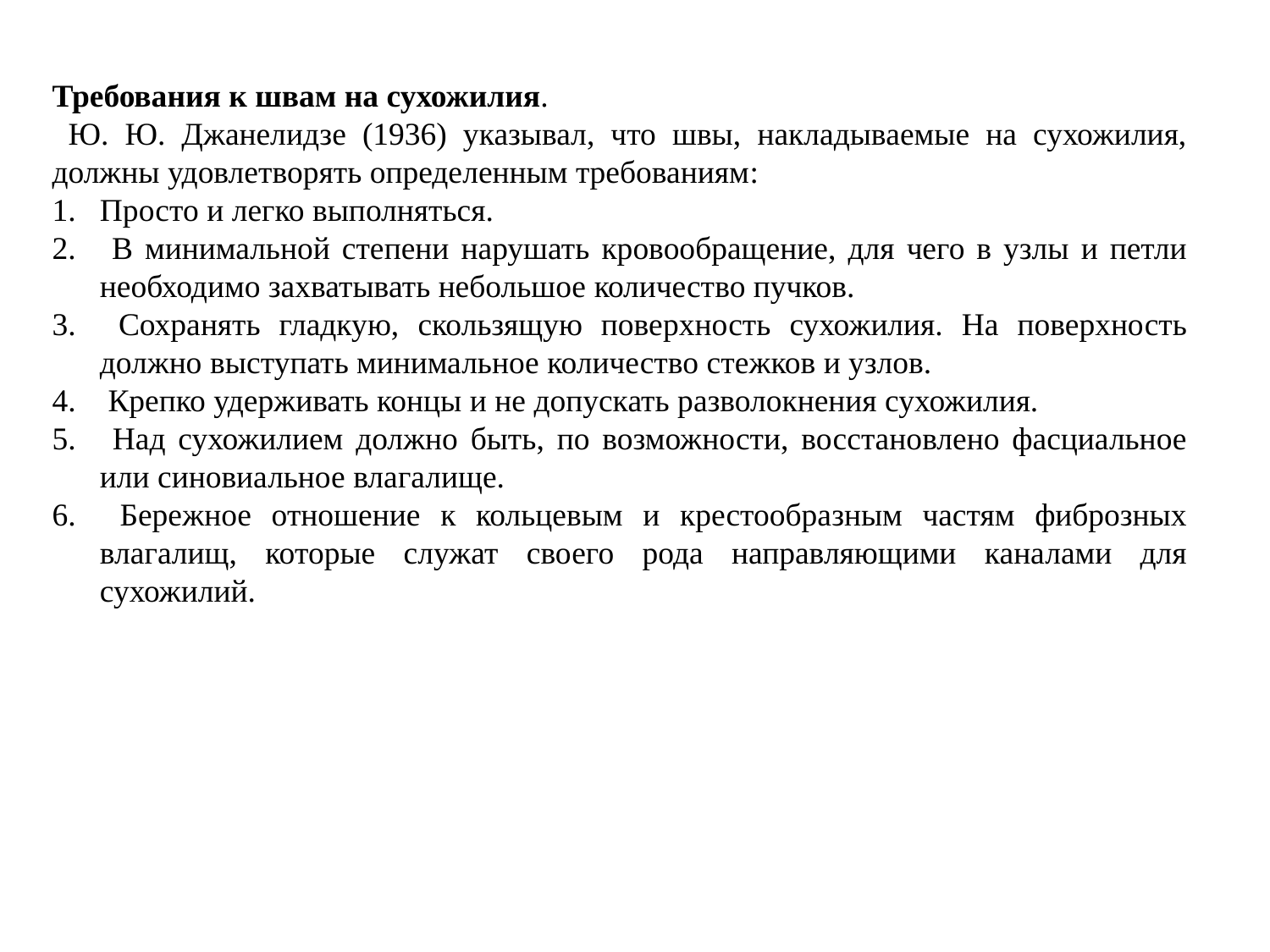

Требования к швам на сухожилия.
 Ю. Ю. Джанелидзе (1936) указывал, что швы, накладываемые на сухожилия, должны удовлетворять определенным требованиям:
Просто и легко выполняться.
 В минимальной степени нарушать кровообращение, для чего в узлы и петли необходимо захватывать небольшое количество пучков.
 Сохранять гладкую, скользящую поверхность сухожилия. На поверхность должно выступать минимальное количество стежков и узлов.
 Крепко удерживать концы и не допускать разволокнения сухожилия.
 Над сухожилием должно быть, по возможности, восстановлено фасциальное или синовиальное влагалище.
 Бережное отношение к кольцевым и крестообразным частям фиброзных влагалищ, которые служат своего рода направляющими каналами для сухожилий.